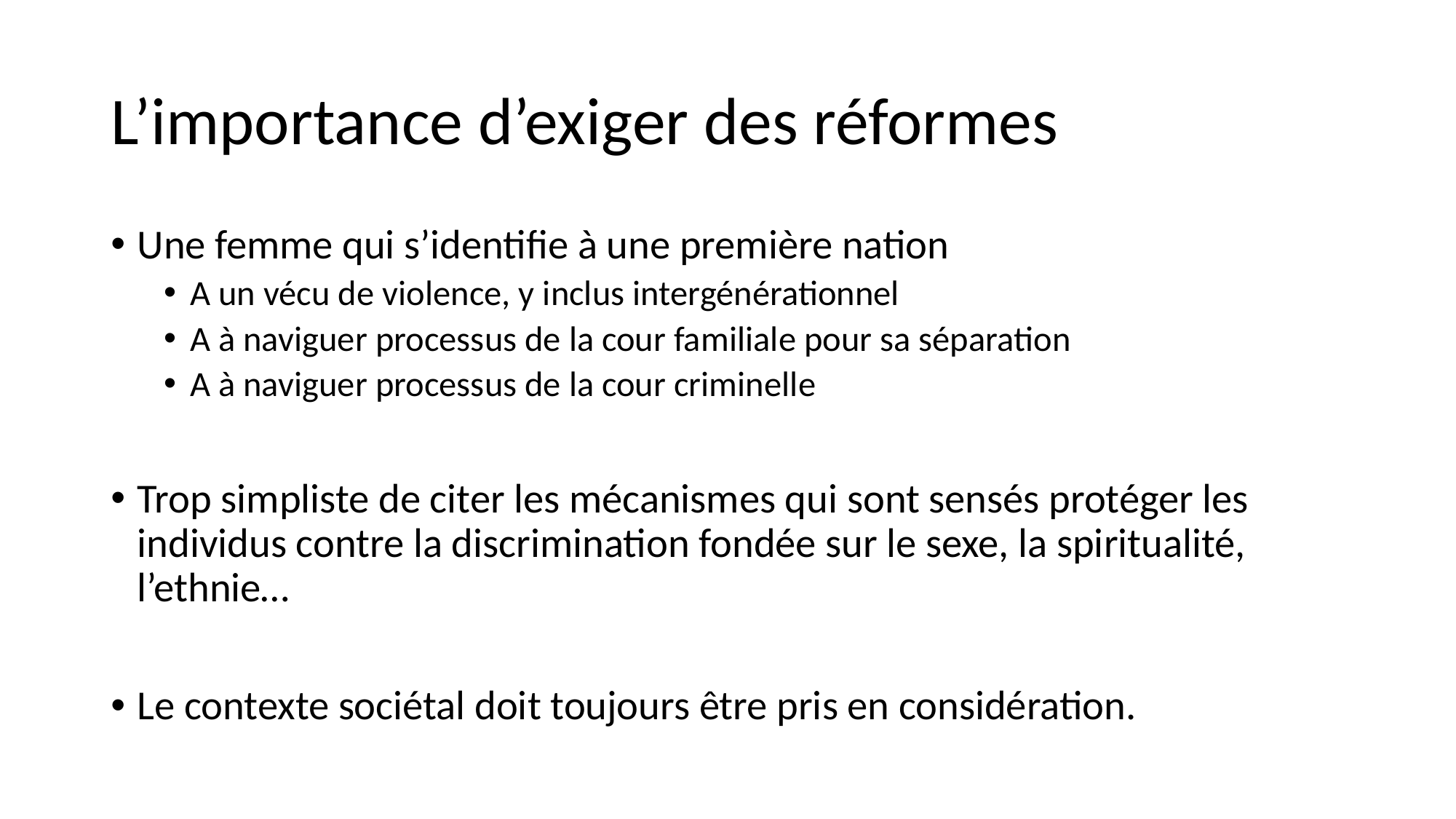

# L’importance d’exiger des réformes
Une femme qui s’identifie à une première nation
A un vécu de violence, y inclus intergénérationnel
A à naviguer processus de la cour familiale pour sa séparation
A à naviguer processus de la cour criminelle

Trop simpliste de citer les mécanismes qui sont sensés protéger les individus contre la discrimination fondée sur le sexe, la spiritualité, l’ethnie…

Le contexte sociétal doit toujours être pris en considération.